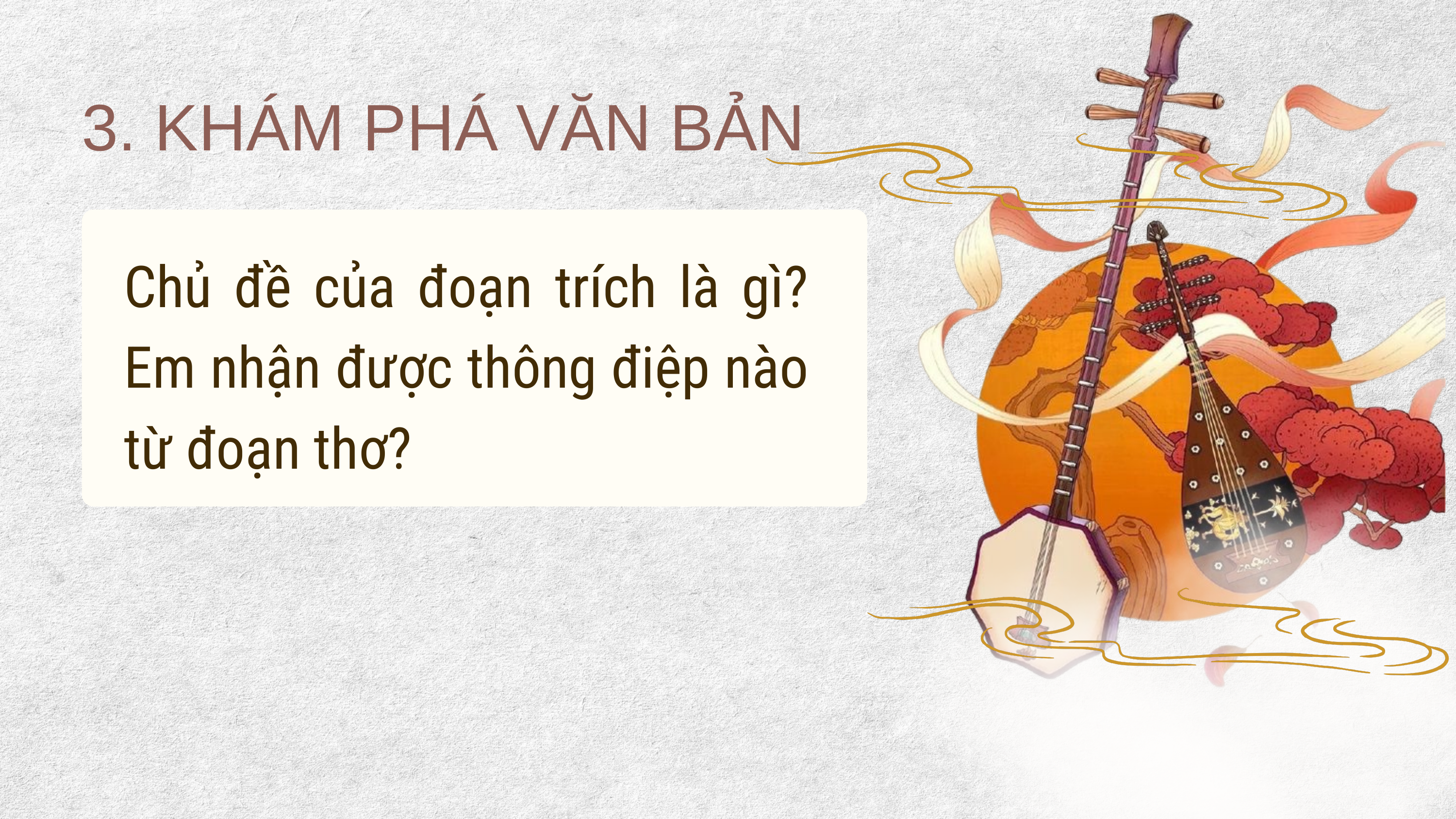

3. KHÁM PHÁ VĂN BẢN

Chủ đề của đoạn trích là gì? Em nhận được thông điệp nào từ đoạn thơ?